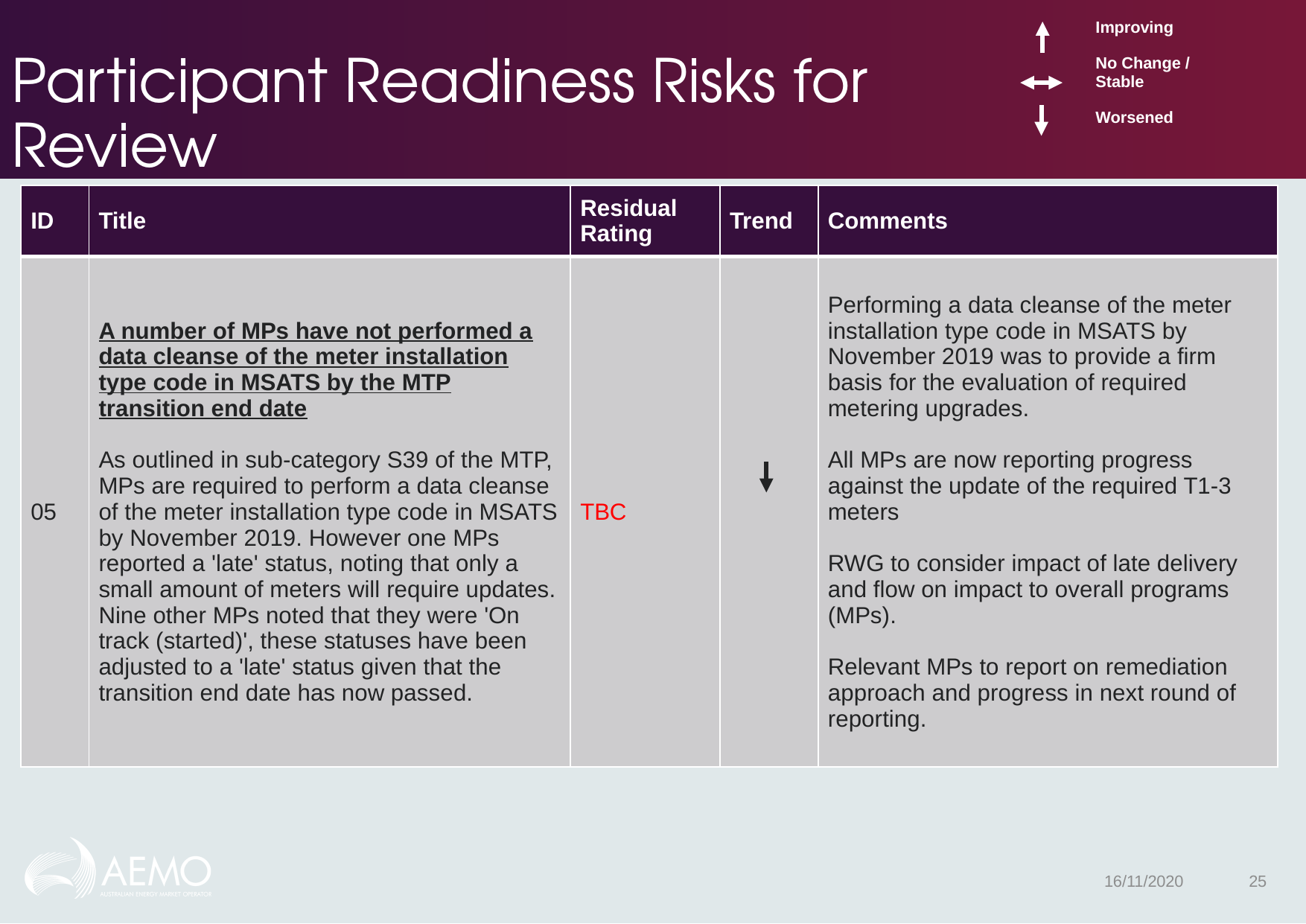

|  | Improving No Change / Stable Worsened |
| --- | --- |
# Participant Readiness Risks for Review
| ID | Title | Residual Rating | Trend | Comments |
| --- | --- | --- | --- | --- |
| 05 | A number of MPs have not performed a data cleanse of the meter installation type code in MSATS by the MTP transition end date As outlined in sub-category S39 of the MTP, MPs are required to perform a data cleanse of the meter installation type code in MSATS by November 2019. However one MPs reported a 'late' status, noting that only a small amount of meters will require updates. Nine other MPs noted that they were 'On track (started)', these statuses have been adjusted to a 'late' status given that the transition end date has now passed. | TBC |  | Performing a data cleanse of the meter installation type code in MSATS by November 2019 was to provide a firm basis for the evaluation of required metering upgrades. All MPs are now reporting progress against the update of the required T1-3 meters RWG to consider impact of late delivery and flow on impact to overall programs (MPs). Relevant MPs to report on remediation approach and progress in next round of reporting. |
25
16/11/2020